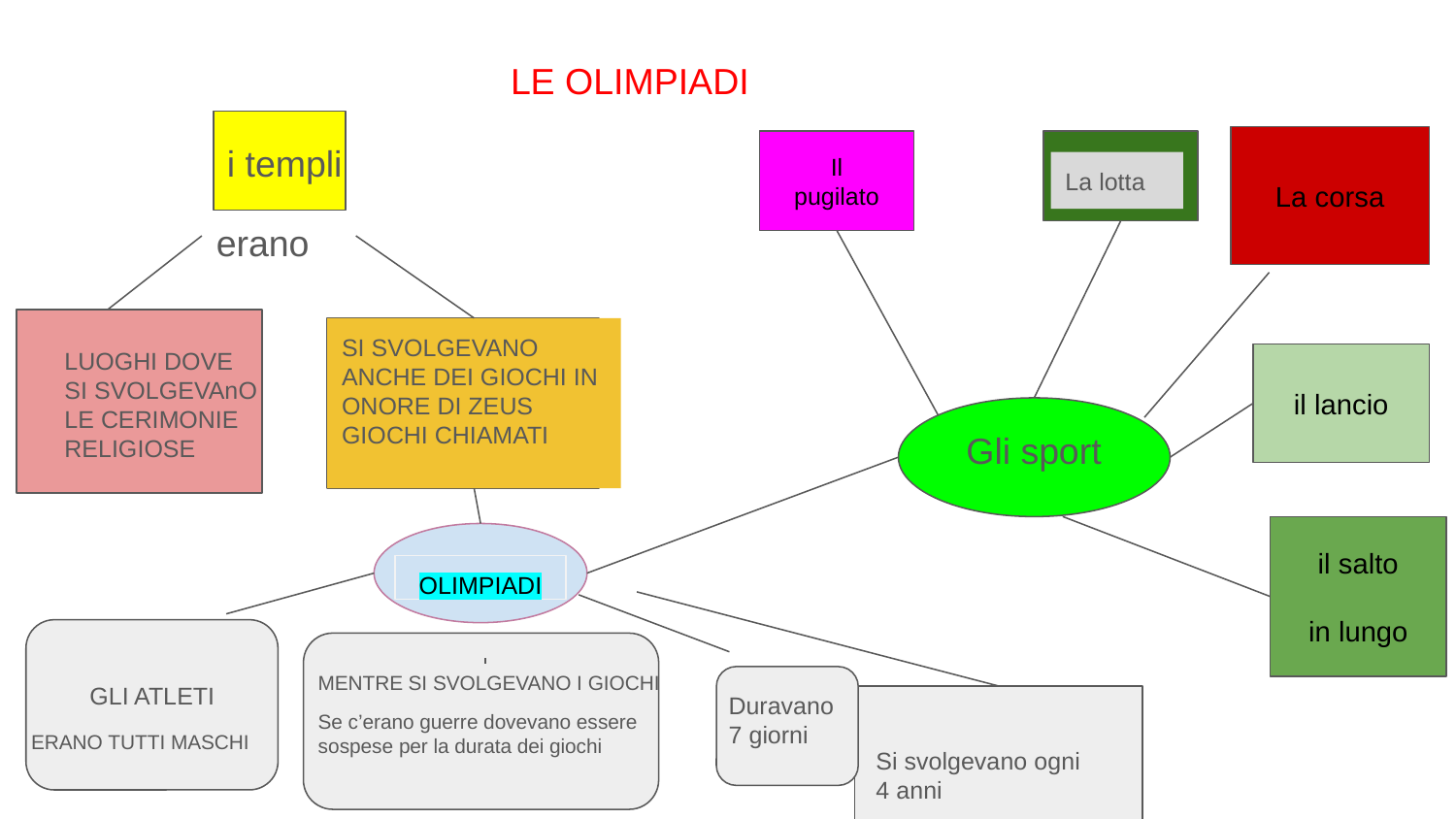

LE OLIMPIADI

i templi
La corsa
Il
pugilato

La lotta
erano

SI SVOLGEVANO ANCHE DEI GIOCHI IN ONORE DI ZEUS
GIOCHI CHIAMATI

LUOGHI DOVE SI SVOLGEVAnO LE CERIMONIE RELIGIOSE
il lancio

Gli sport
il salto

in lungo

OLIMPIADI

MENTRE SI SVOLGEVANO I GIOCHI
GLI ATLETI

Duravano 7 giorni

Se c’erano guerre dovevano essere sospese per la durata dei giochi

ERANO TUTTI MASCHI
Si svolgevano ogni 4 anni